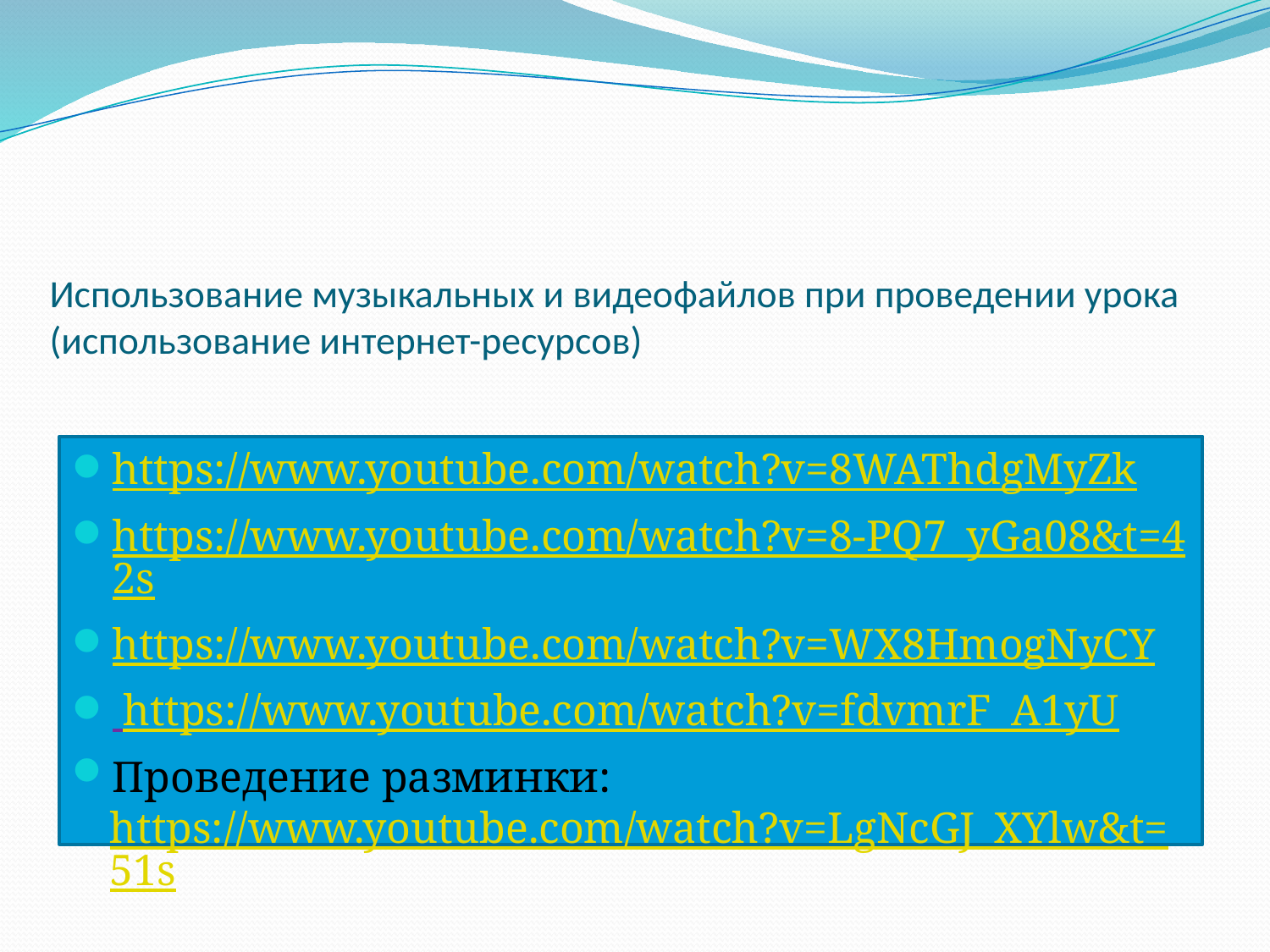

# Использование музыкальных и видеофайлов при проведении урока (использование интернет-ресурсов)
https://www.youtube.com/watch?v=8WAThdgMyZk
https://www.youtube.com/watch?v=8-PQ7_yGa08&t=42s
https://www.youtube.com/watch?v=WX8HmogNyCY
 https://www.youtube.com/watch?v=fdvmrF_A1yU
Проведение разминки: https://www.youtube.com/watch?v=LgNcGJ_XYlw&t=51s